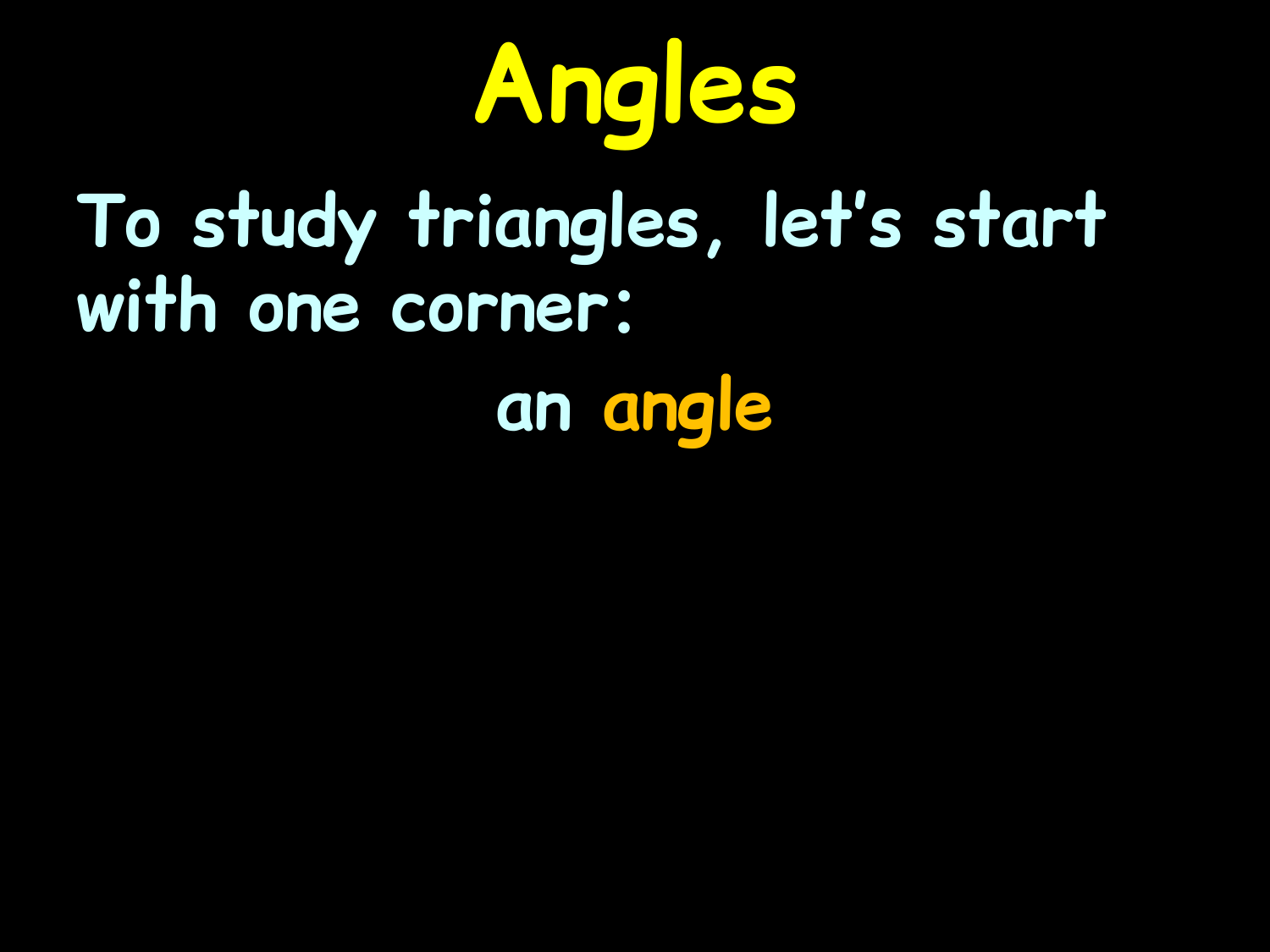

# Angles
To study triangles, let’s start with one corner:
an angle